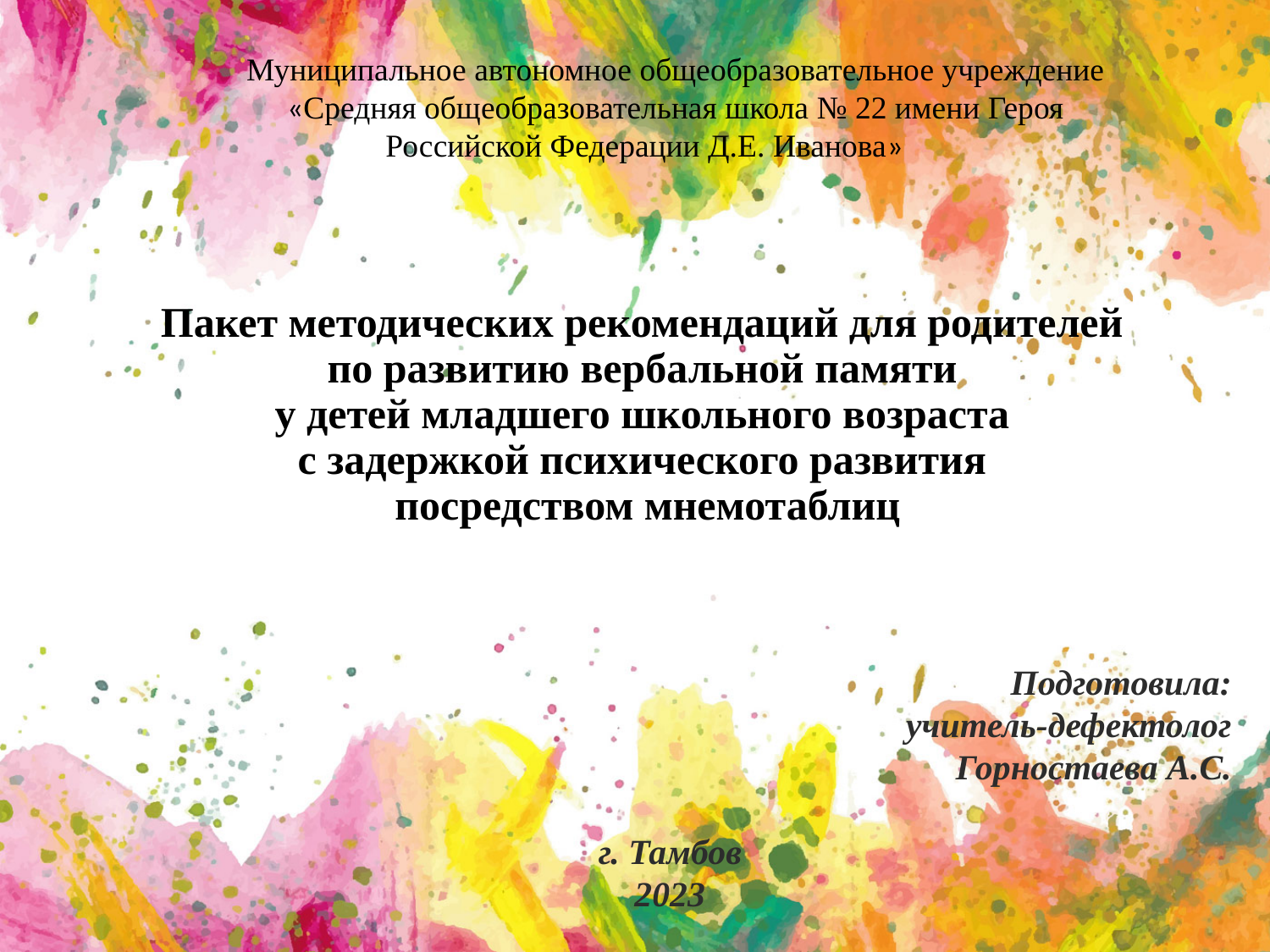

Муниципальное автономное общеобразовательное учреждение
«Средняя общеобразовательная школа № 22 имени Героя Российской Федерации Д.Е. Иванова»
# Пакет методических рекомендаций для родителей по развитию вербальной памяти у детей младшего школьного возраста с задержкой психического развития посредством мнемотаблиц
Подготовила:
учитель-дефектолог
Горностаева А.С.

г. Тамбов
2023